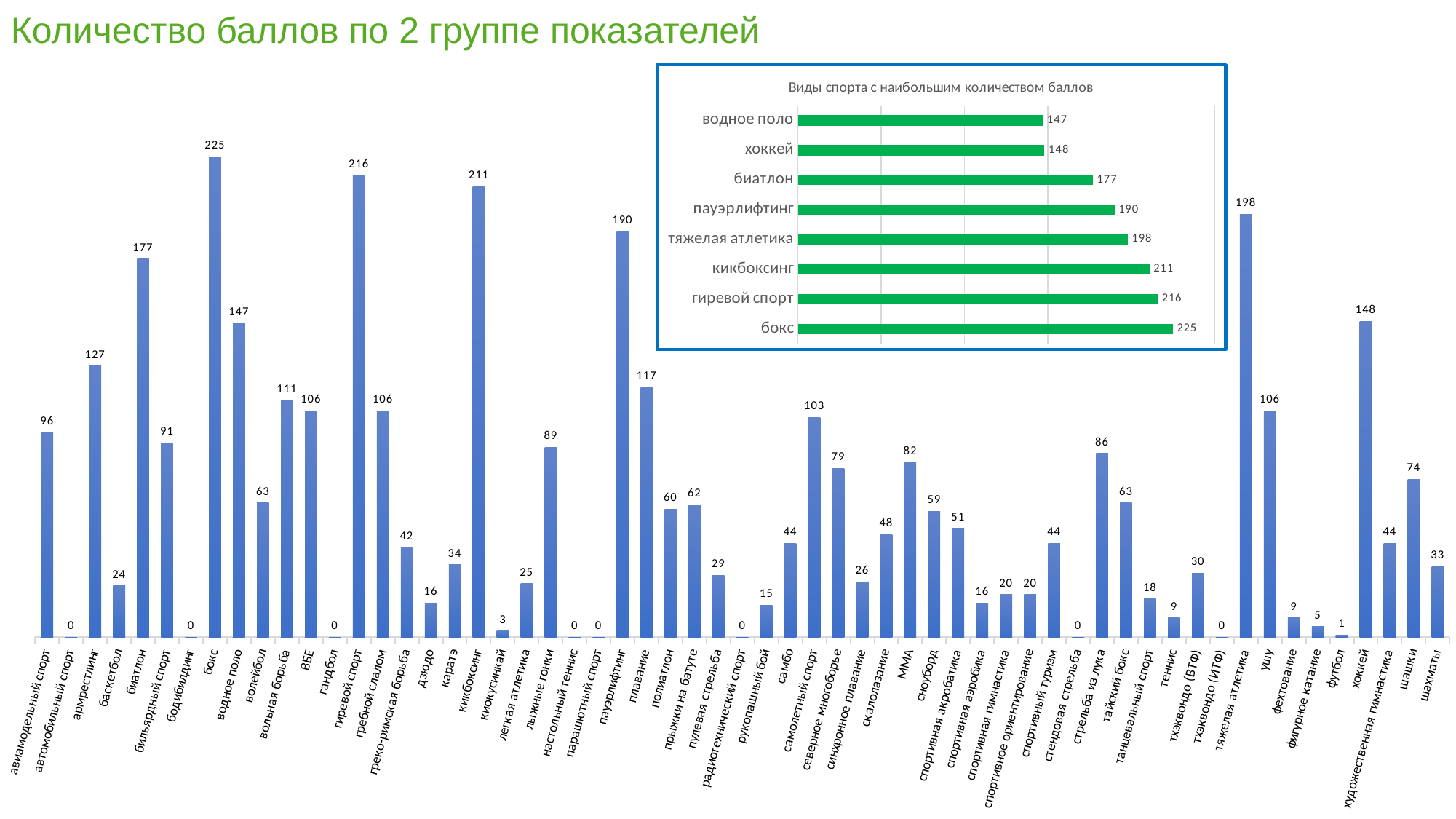

Количество баллов по 2 группе показателей

### Chart

| Category | Ряд 1 |
|---|---|
| авиамодельный спорт | 96.0 |
| автомобильный спорт | 0.0 |
| армрестлинг | 127.0 |
| баскетбол | 24.0 |
| биатлон | 177.0 |
| бильярдный спорт | 91.0 |
| бодибилдинг | 0.0 |
| бокс | 225.0 |
| водное поло | 147.0 |
| волейбол | 63.0 |
| вольная борьба | 111.0 |
| ВБЕ | 106.0 |
| гандбол | 0.0 |
| гиревой спорт | 216.0 |
| гребной слалом | 106.0 |
| греко-римская борьба | 42.0 |
| дзюдо | 16.0 |
| каратэ | 34.0 |
| кикбоксинг | 211.0 |
| киокусинкай | 3.0 |
| легкая атлетика | 25.0 |
| лыжные гонки | 89.0 |
| настольный теннис | 0.0 |
| парашютный спорт | 0.0 |
| пауэрлифтинг | 190.0 |
| плавание | 117.0 |
| полиатлон | 60.0 |
| прыжки на батуте | 62.0 |
| пулевая стрельба | 29.0 |
| радиотехнический спорт | 0.0 |
| рукопашный бой | 15.0 |
| самбо | 44.0 |
| самолетный спорт | 103.0 |
| северное многоборье | 79.0 |
| синхронное плавание | 26.0 |
| скалолазание | 48.0 |
| ММА | 82.0 |
| сноуборд | 59.0 |
| спортивная акробатика | 51.0 |
| спортивная аэробика | 16.0 |
| спортивная гимнастика | 20.0 |
| спортивное ориентирование | 20.0 |
| спортивный туризм | 44.0 |
| стендовая стрельба | 0.0 |
| стрельба из лука | 86.0 |
| тайский бокс | 63.0 |
| танцевальный спорт | 18.0 |
| теннис | 9.0 |
| тхэквондо (ВТФ) | 30.0 |
| тхэквондо (ИТФ) | 0.0 |
| тяжелая атлетика | 198.0 |
| ушу | 106.0 |
| фехтование | 9.0 |
| фигурное катание | 5.0 |
| футбол | 1.0 |
| хоккей | 148.0 |
| художественная гимнастика | 44.0 |
| шашки | 74.0 |
| шахматы | 33.0 |

### Chart:

| Category | Виды спорта с наибольшим количеством баллов |
|---|---|
| бокс | 225.0 |
| гиревой спорт | 216.0 |
| кикбоксинг | 211.0 |
| тяжелая атлетика | 198.0 |
| пауэрлифтинг | 190.0 |
| биатлон | 177.0 |
| хоккей | 148.0 |
| водное поло | 147.0 |